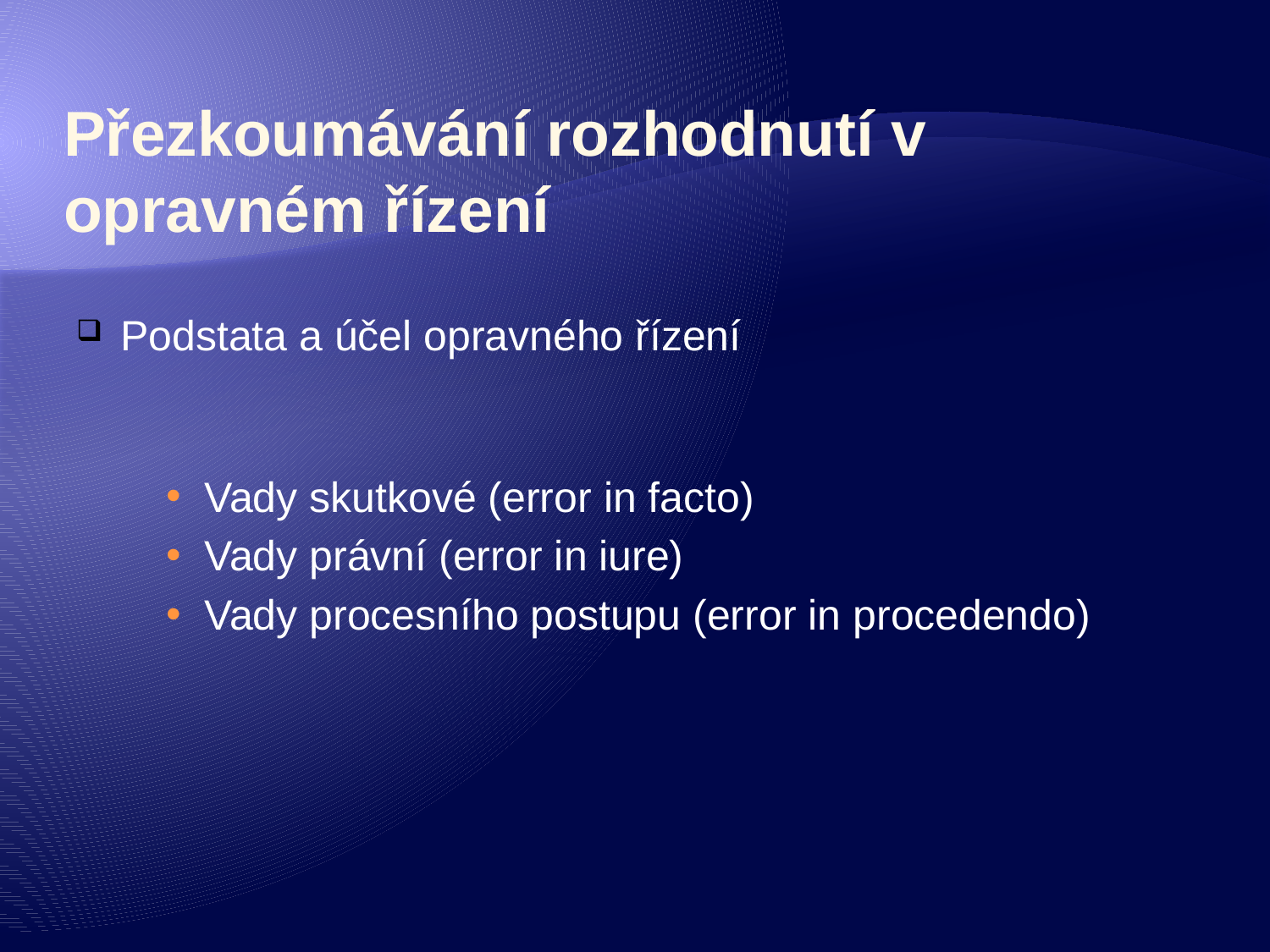

# Přezkoumávání rozhodnutí v opravném řízení
Podstata a účel opravného řízení

Vady skutkové (error in facto)
Vady právní (error in iure)
Vady procesního postupu (error in procedendo)